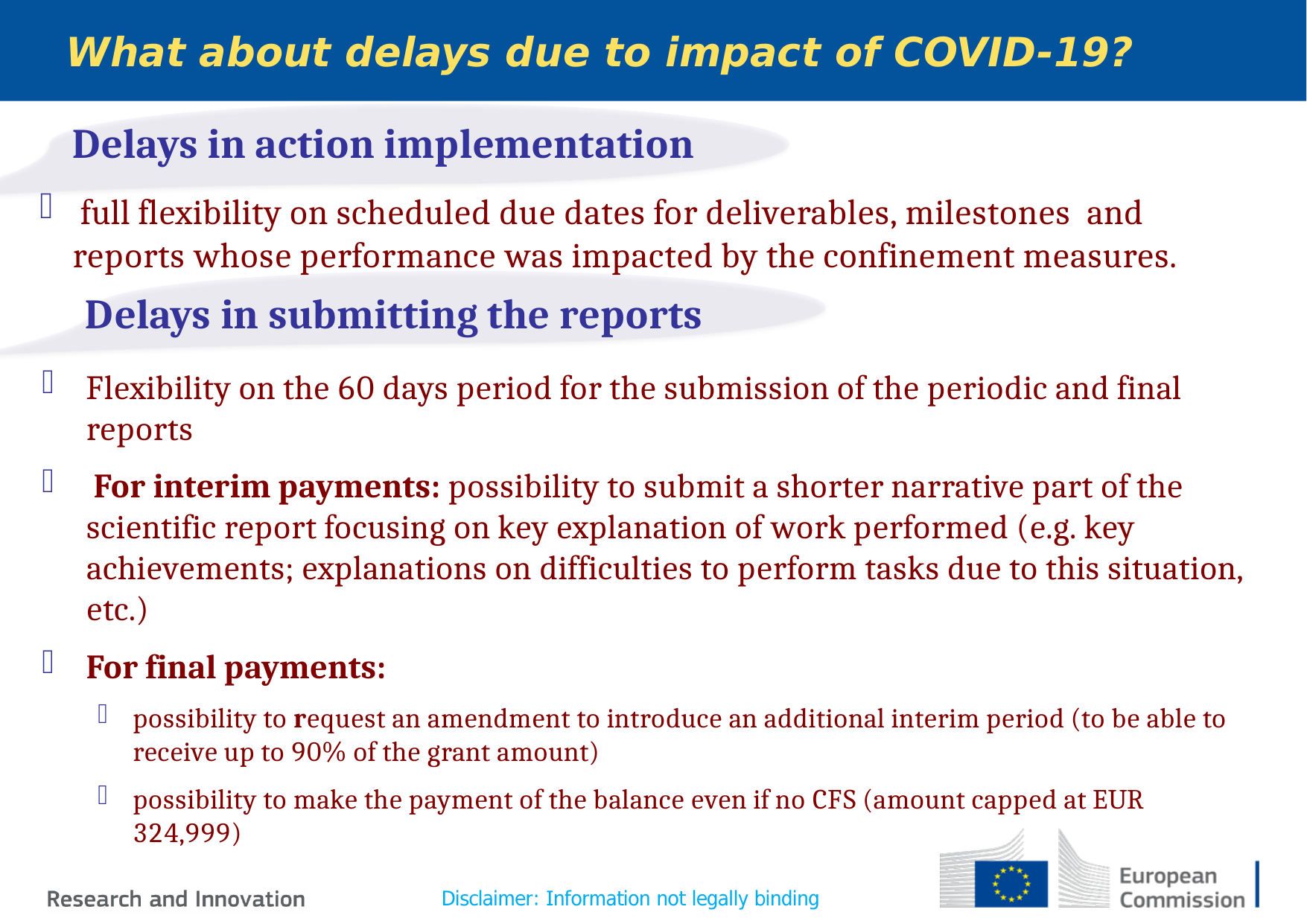

What about delays due to impact of COVID-19?

Delays in action implementation
 full flexibility on scheduled due dates for deliverables, milestones  and reports whose performance was impacted by the confinement measures.

Delays in submitting the reports
Flexibility on the 60 days period for the submission of the periodic and final reports
 For interim payments: possibility to submit a shorter narrative part of the scientific report focusing on key explanation of work performed (e.g. key achievements; explanations on difficulties to perform tasks due to this situation, etc.)
For final payments:
possibility to request an amendment to introduce an additional interim period (to be able to receive up to 90% of the grant amount)
possibility to make the payment of the balance even if no CFS (amount capped at EUR 324,999)

Disclaimer: Information not legally binding